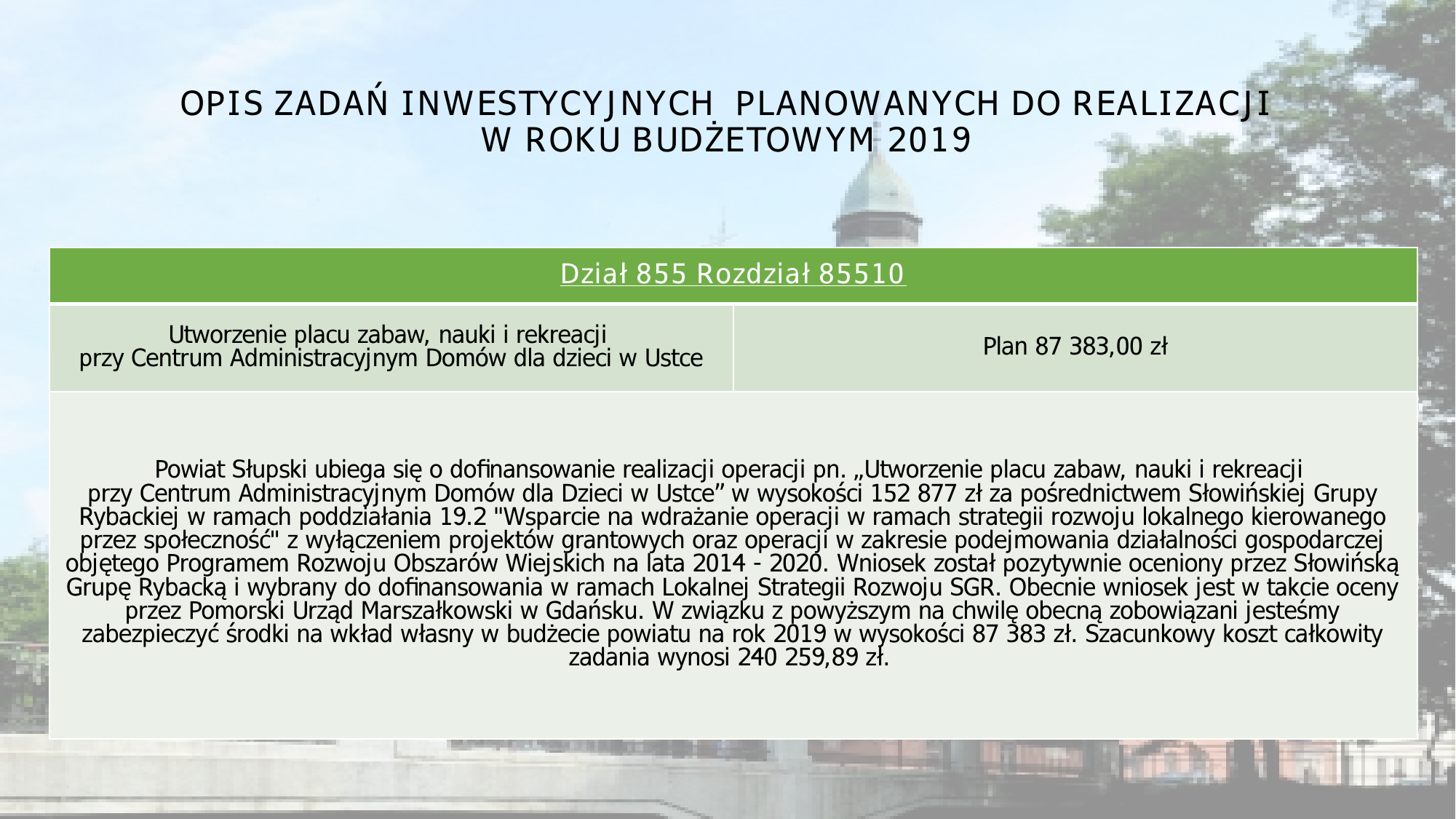

# OPIS ZADAŃ INWESTYCYJNYCH  PLANOWANYCH DO REALIZACJI W ROKU BUDŻETOWYM 2019
| Dział 855 Rozdział 85510 |  |
| --- | --- |
| Utworzenie placu zabaw, nauki i rekreacji przy Centrum Administracyjnym Domów dla dzieci w Ustce | Plan 87 383,00 zł |
| Powiat Słupski ubiega się o dofinansowanie realizacji operacji pn. „Utworzenie placu zabaw, nauki i rekreacji przy Centrum Administracyjnym Domów dla Dzieci w Ustce” w wysokości 152 877 zł za pośrednictwem Słowińskiej Grupy Rybackiej w ramach poddziałania 19.2 "Wsparcie na wdrażanie operacji w ramach strategii rozwoju lokalnego kierowanego przez społeczność" z wyłączeniem projektów grantowych oraz operacji w zakresie podejmowania działalności gospodarczej objętego Programem Rozwoju Obszarów Wiejskich na lata 2014 - 2020. Wniosek został pozytywnie oceniony przez Słowińską Grupę Rybacką i wybrany do dofinansowania w ramach Lokalnej Strategii Rozwoju SGR. Obecnie wniosek jest w takcie oceny przez Pomorski Urząd Marszałkowski w Gdańsku. W związku z powyższym na chwilę obecną zobowiązani jesteśmy zabezpieczyć środki na wkład własny w budżecie powiatu na rok 2019 w wysokości 87 383 zł. Szacunkowy koszt całkowity zadania wynosi 240 259,89 zł. |  |